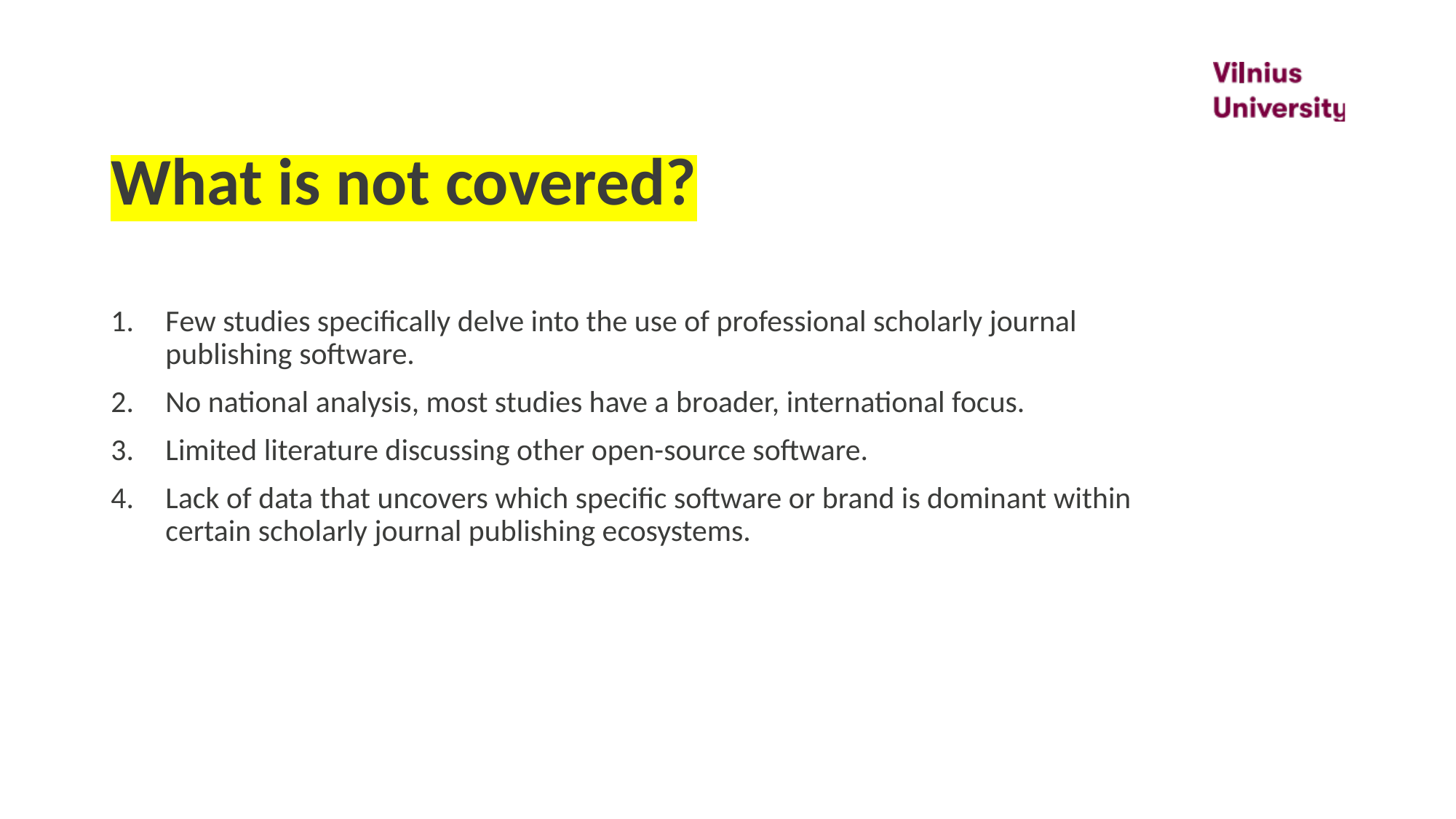

# What is not covered?
Few studies specifically delve into the use of professional scholarly journal publishing software.
No national analysis, most studies have a broader, international focus.
Limited literature discussing other open-source software.
Lack of data that uncovers which specific software or brand is dominant within certain scholarly journal publishing ecosystems.